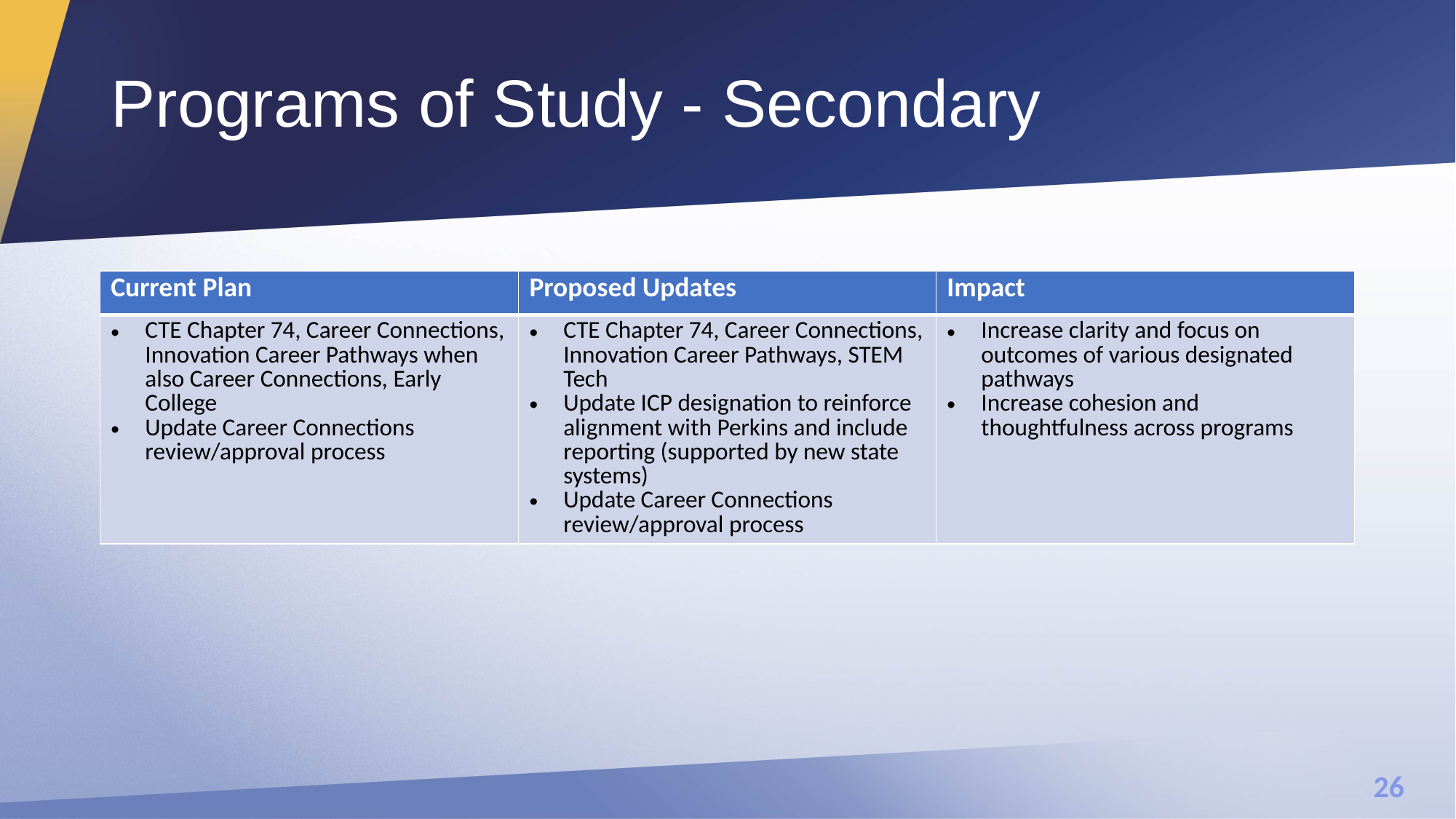

# Programs of Study - Secondary
| Current Plan | Proposed Updates | Impact |
| --- | --- | --- |
| CTE Chapter 74, Career Connections, Innovation Career Pathways when also Career Connections, Early College Update Career Connections review/approval process | CTE Chapter 74, Career Connections, Innovation Career Pathways, STEM Tech  Update ICP designation to reinforce alignment with Perkins and include reporting (supported by new state systems) Update Career Connections review/approval process | Increase clarity and focus on outcomes of various designated pathways Increase cohesion and thoughtfulness across programs |